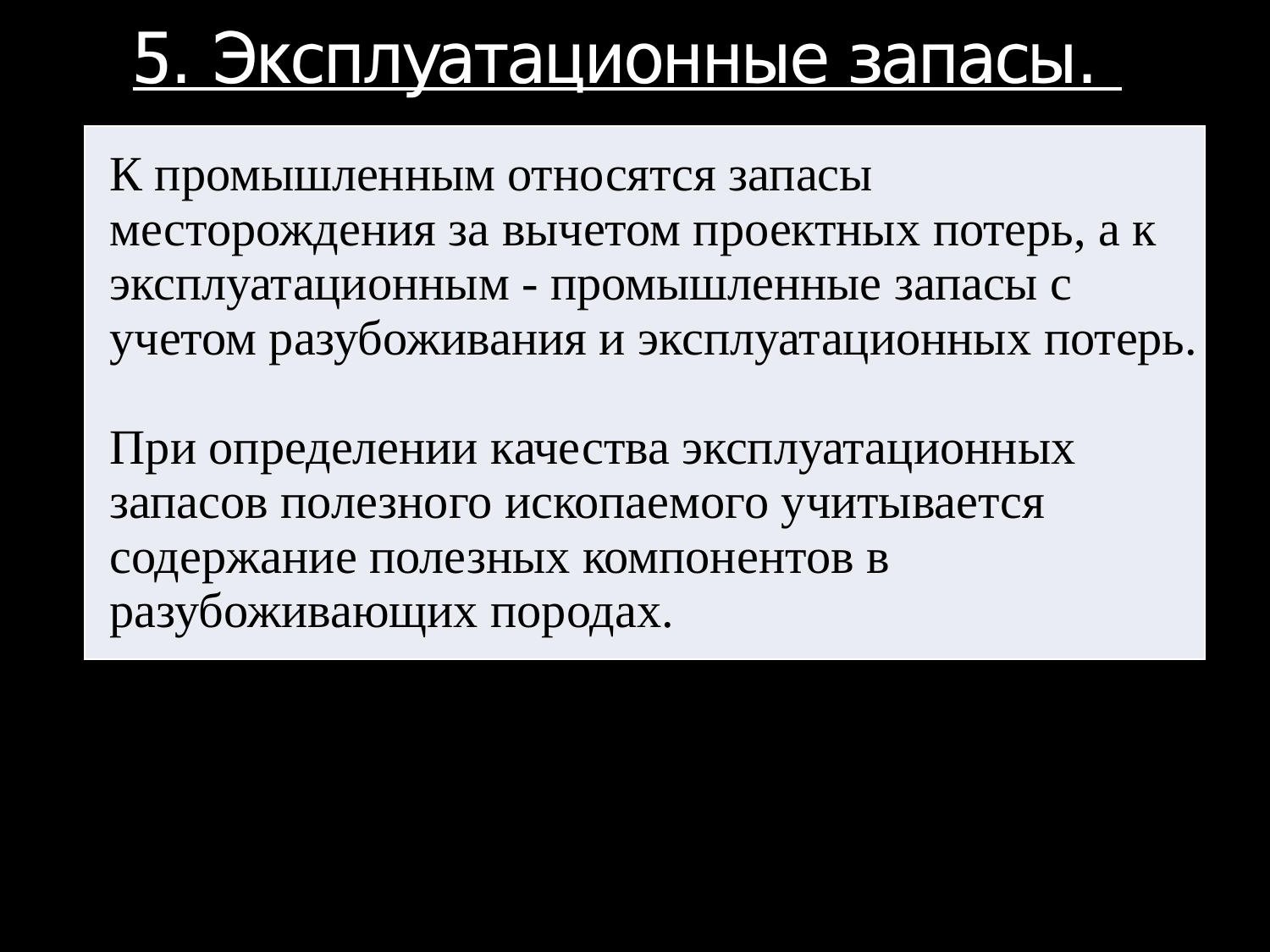

5. Эксплуатационные запасы.
| К промышленным относятся запасы месторождения за вычетом проектных потерь, а к эксплуатационным - промышленные запасы с учетом разубоживания и эксплуатационных потерь. При определении качества эксплуата­ционных запасов полезного ископаемого учитывается содержание полезных компонентов в разубоживающих породах. |
| --- |